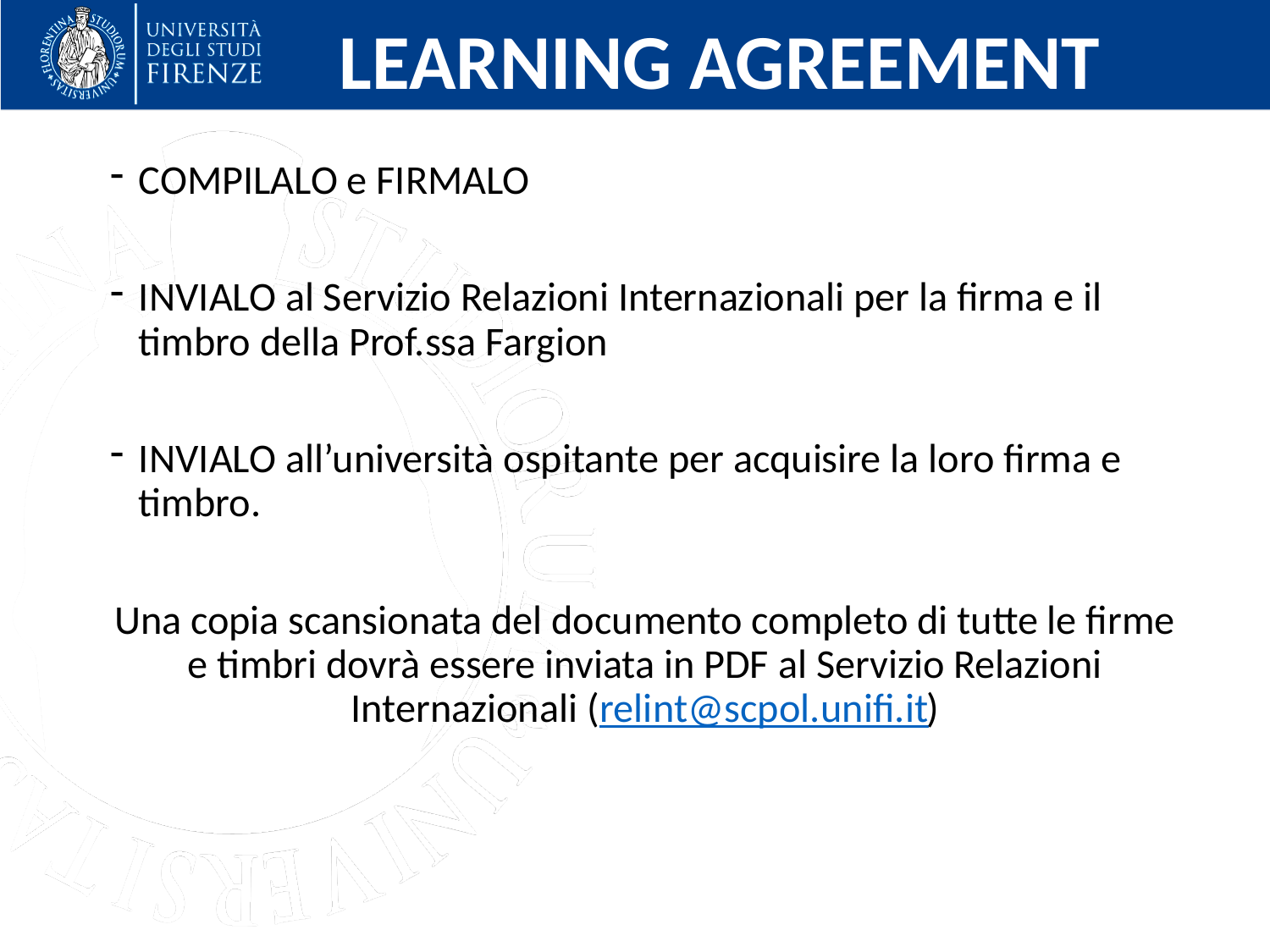

LEARNING AGREEMENT
COMPILALO e FIRMALO

INVIALO al Servizio Relazioni Internazionali per la firma e il timbro della Prof.ssa Fargion

INVIALO all’università ospitante per acquisire la loro firma e timbro.

Una copia scansionata del documento completo di tutte le firme e timbri dovrà essere inviata in PDF al Servizio Relazioni Internazionali (relint@scpol.unifi.it)